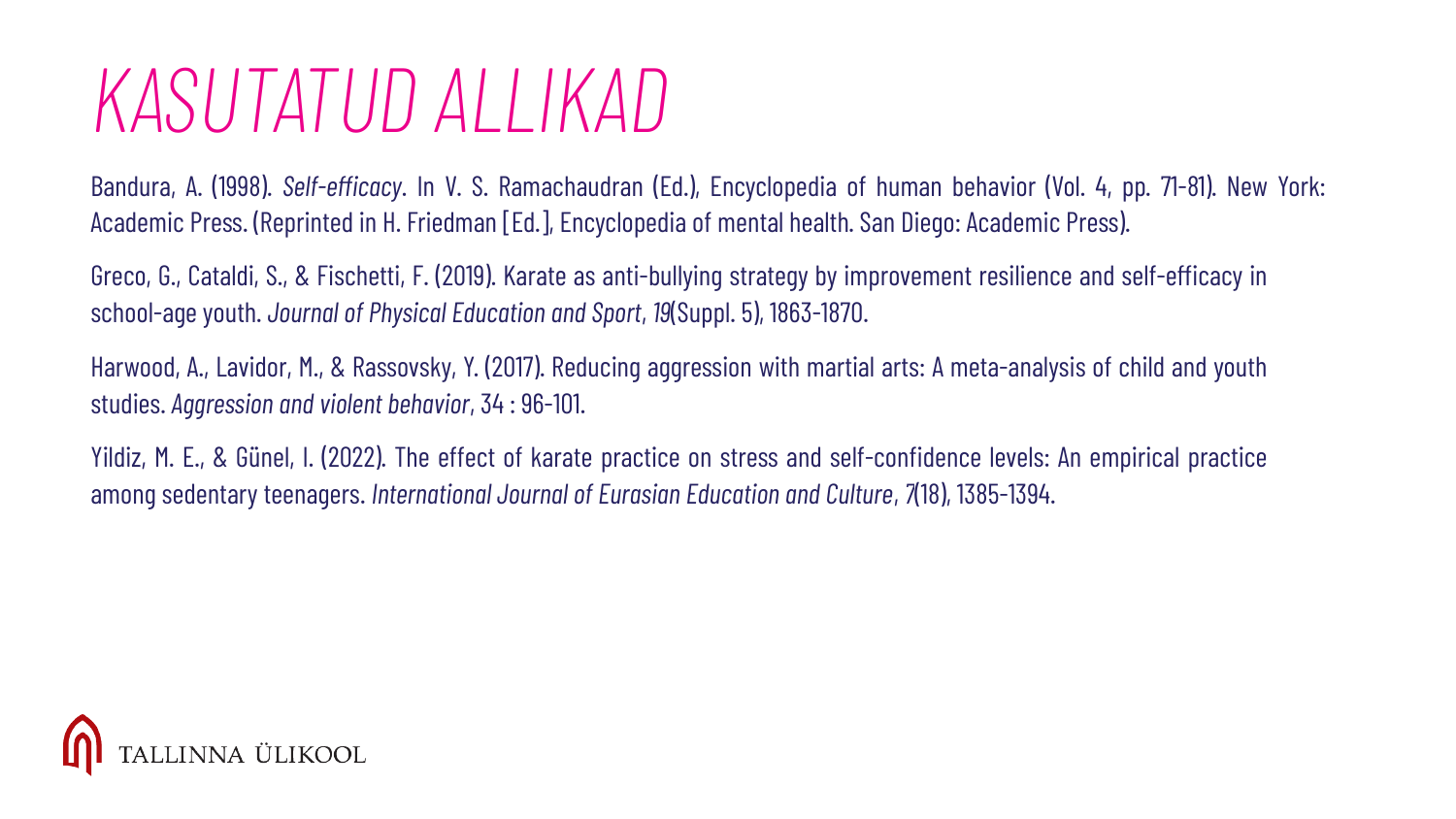

# KASUTATUD ALLIKAD
Bandura, A. (1998). Self-efficacy. In V. S. Ramachaudran (Ed.), Encyclopedia of human behavior (Vol. 4, pp. 71-81). New York: Academic Press. (Reprinted in H. Friedman [Ed.], Encyclopedia of mental health. San Diego: Academic Press).
Greco, G., Cataldi, S., & Fischetti, F. (2019). Karate as anti-bullying strategy by improvement resilience and self-efficacy in school-age youth. Journal of Physical Education and Sport, 19(Suppl. 5), 1863-1870.
Harwood, A., Lavidor, M., & Rassovsky, Y. (2017). Reducing aggression with martial arts: A meta-analysis of child and youth studies. Aggression and violent behavior, 34 : 96-101.
Yildiz, M. E., & Günel, I. (2022). The effect of karate practice on stress and self-confidence levels: An empirical practice among sedentary teenagers. International Journal of Eurasian Education and Culture, 7(18), 1385-1394.